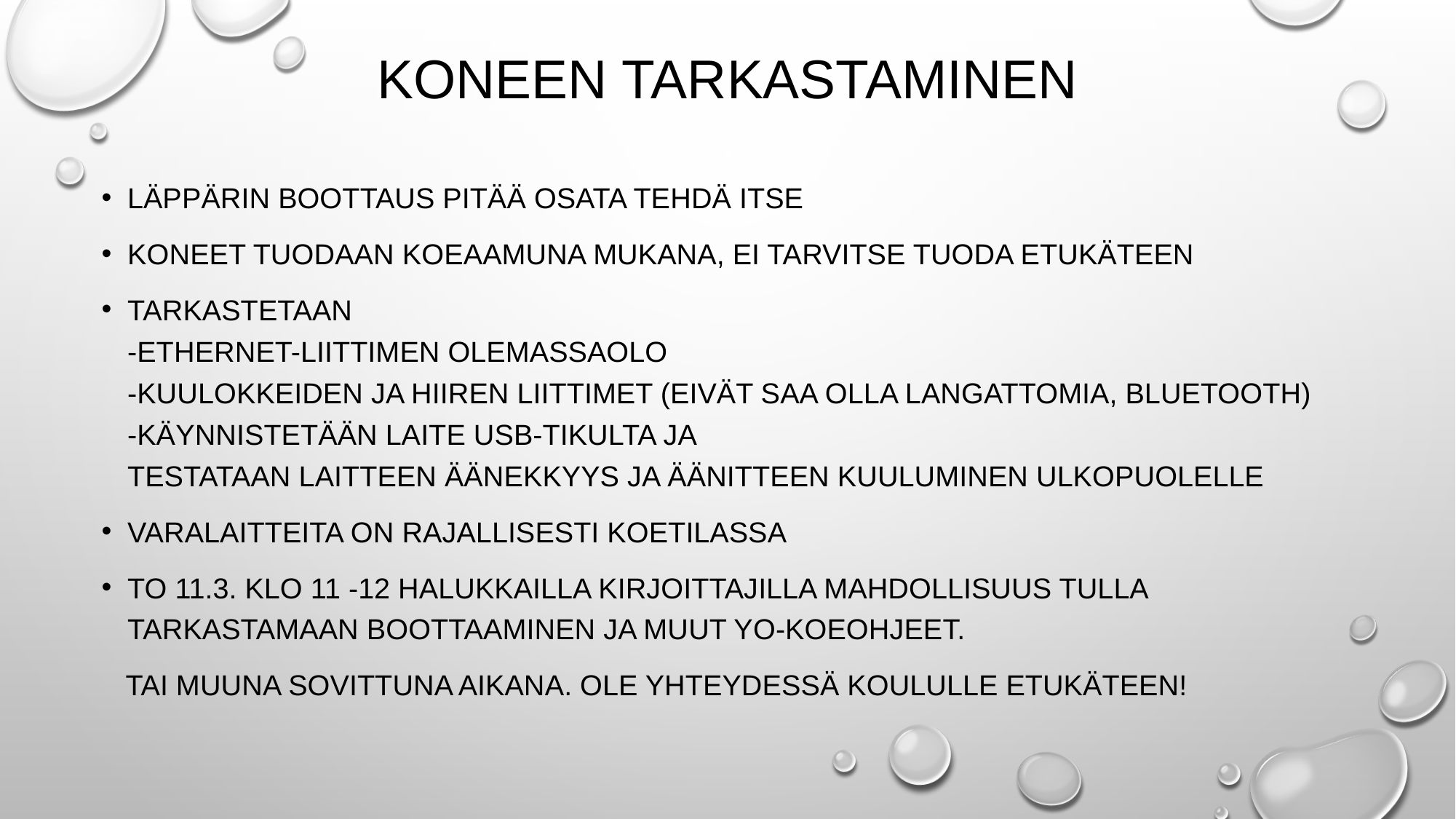

# Koneen tarkastaminen
Läppärin boottaus pitää osata tehdä itse
Koneet tuodaan koeaamuna mukana, ei tarvitse tuoda etukäteen
Tarkastetaan
-ethernet-liittimen olemassaolo
-kuulokkeiden ja hiiren liittimet (eivät saa olla langattomia, bluetooth)
-käynnistetään laite USB-tikulta ja
testataan laitteen äänekkyys ja äänitteen kuuluminen ulkopuolelle
Varalaitteita on rajallisesti koetilassa
To 11.3. klo 11 -12 halukkailla kirjoittajilla mahdollisuus tulla tarkastamaan boottaaminen ja muut yo-koeohjeet.
   Tai muuna sovittuna aikana. Ole yhteydessä koululle etukäteen!